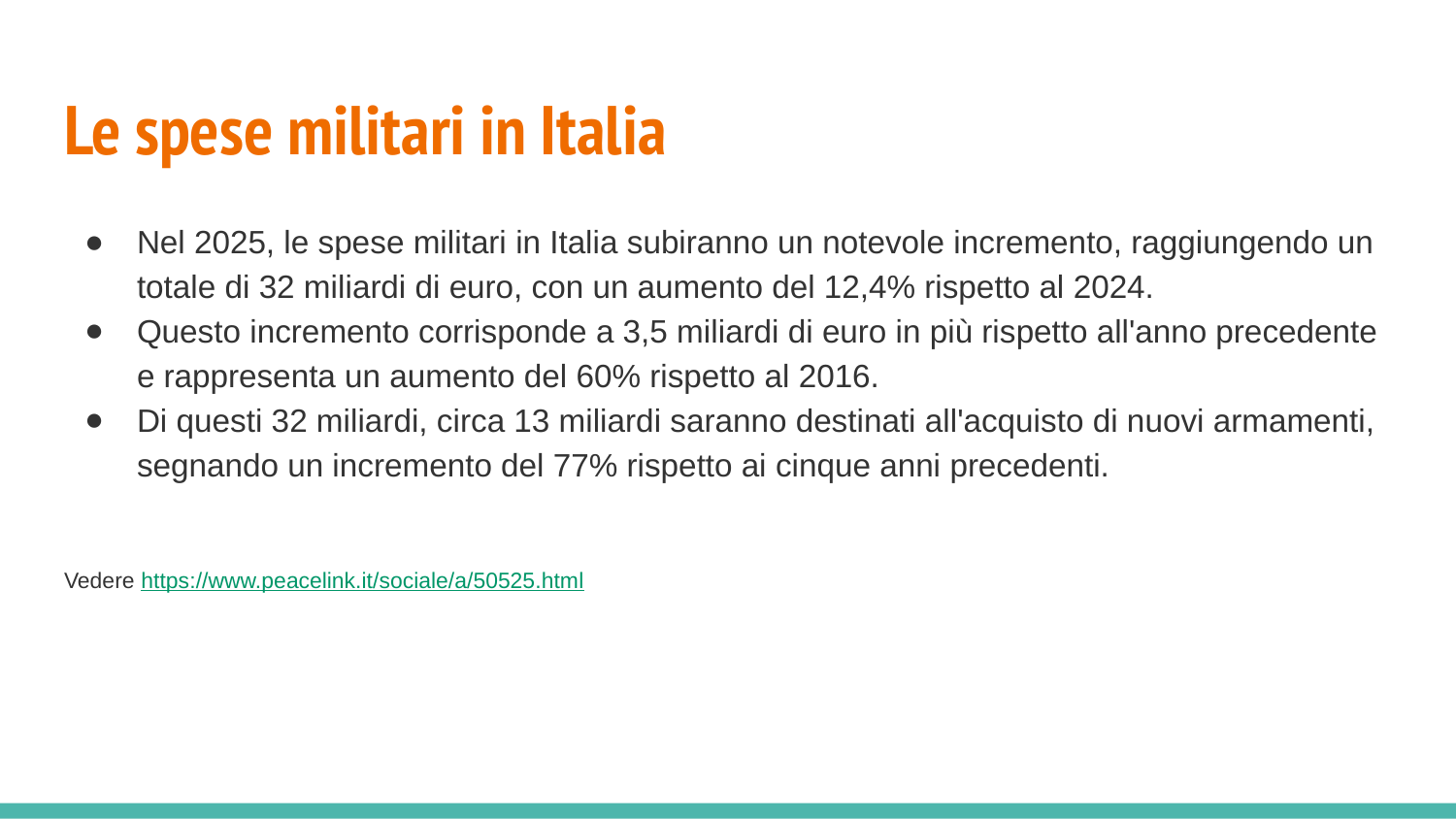

# Le spese militari in Italia
Nel 2025, le spese militari in Italia subiranno un notevole incremento, raggiungendo un totale di 32 miliardi di euro, con un aumento del 12,4% rispetto al 2024.
Questo incremento corrisponde a 3,5 miliardi di euro in più rispetto all'anno precedente e rappresenta un aumento del 60% rispetto al 2016.
Di questi 32 miliardi, circa 13 miliardi saranno destinati all'acquisto di nuovi armamenti, segnando un incremento del 77% rispetto ai cinque anni precedenti.

Vedere https://www.peacelink.it/sociale/a/50525.html